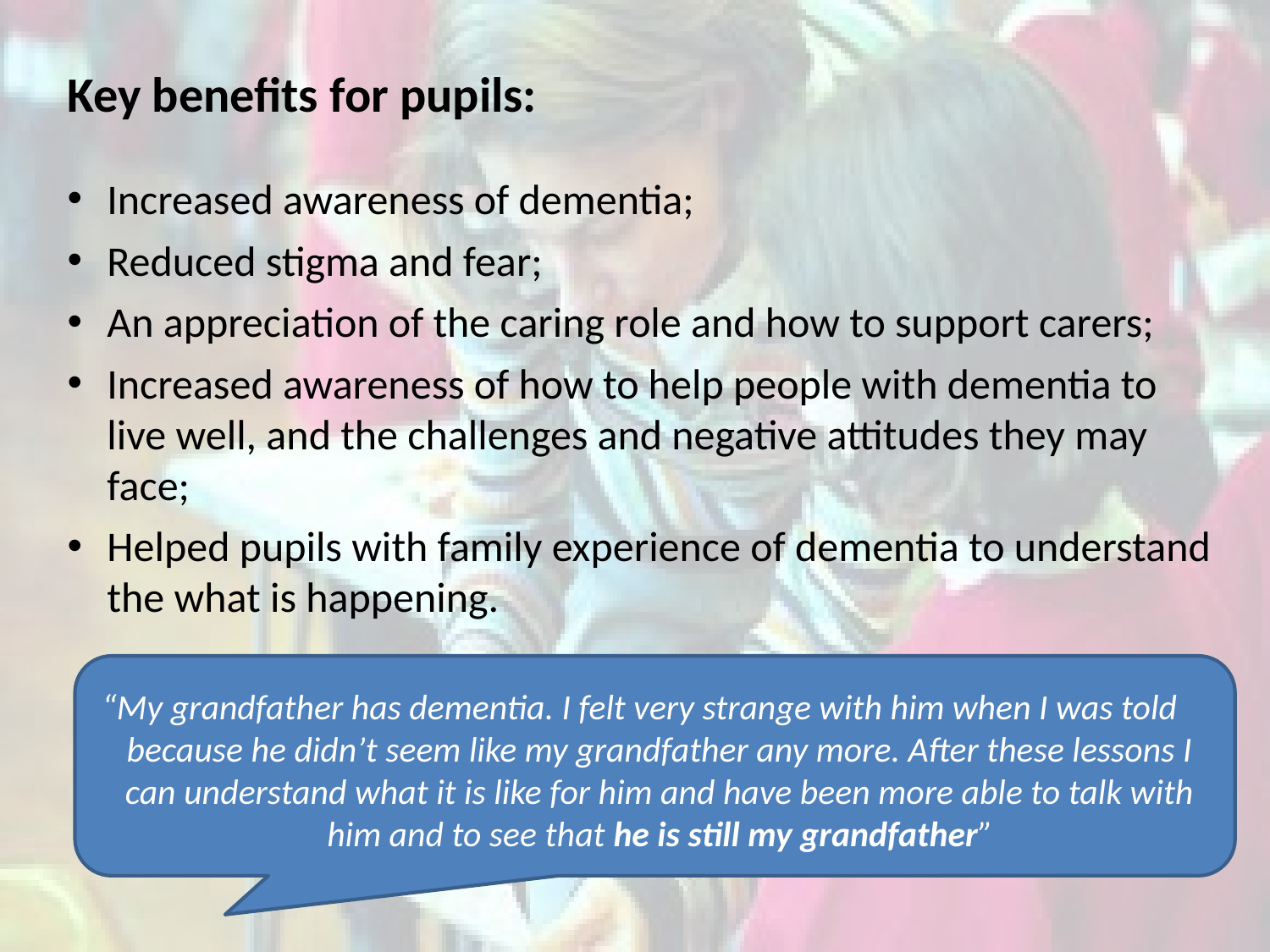

Key benefits for pupils:

Increased awareness of dementia;
Reduced stigma and fear;
An appreciation of the caring role and how to support carers;
Increased awareness of how to help people with dementia to live well, and the challenges and negative attitudes they may face;
Helped pupils with family experience of dementia to understand the what is happening.

“My grandfather has dementia. I felt very strange with him when I was told because he didn’t seem like my grandfather any more. After these lessons I can understand what it is like for him and have been more able to talk with him and to see that he is still my grandfather”